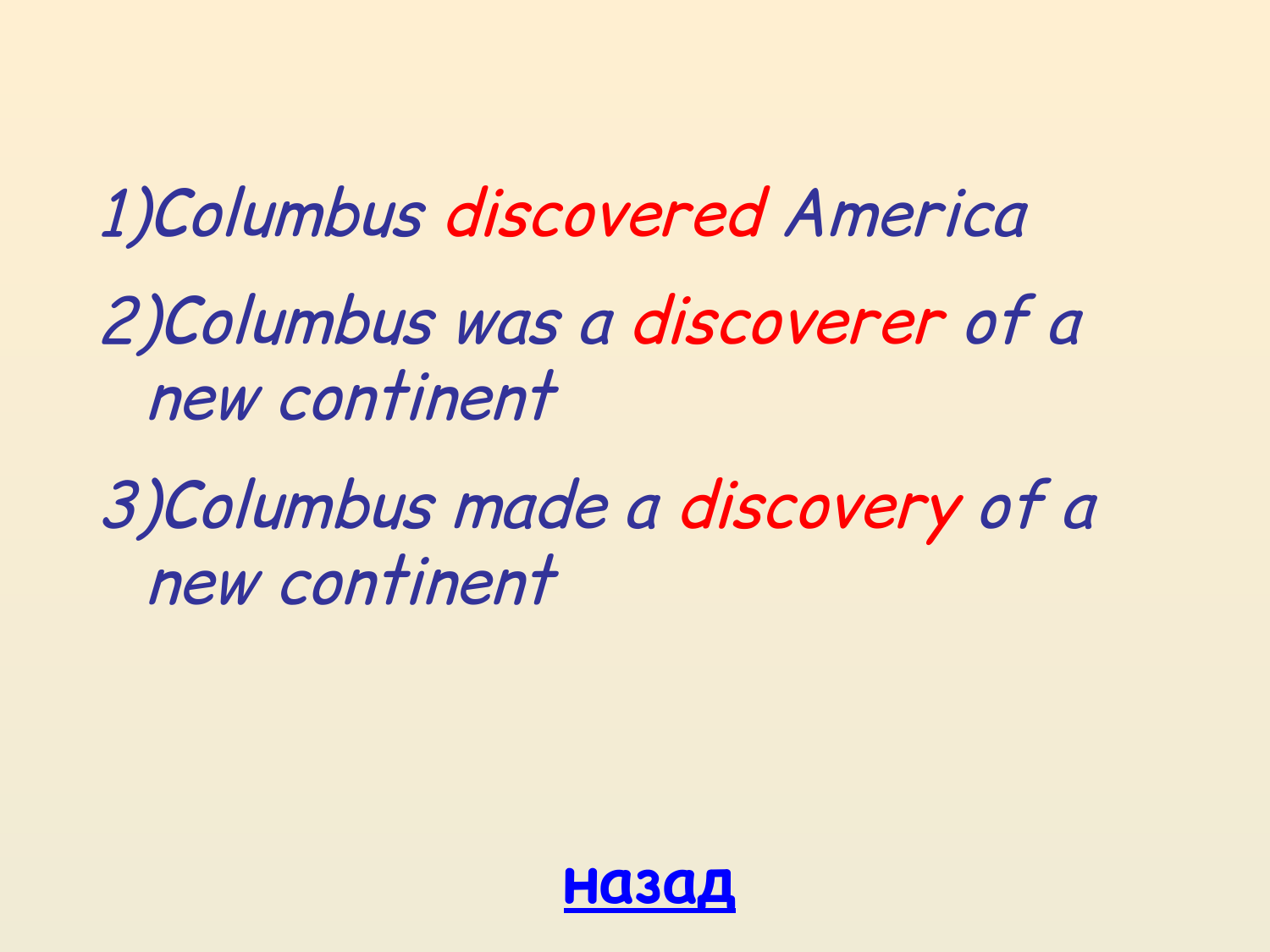

Columbus discovered America
Columbus was a discoverer of a new continent
Columbus made a discovery of a new continent

назад